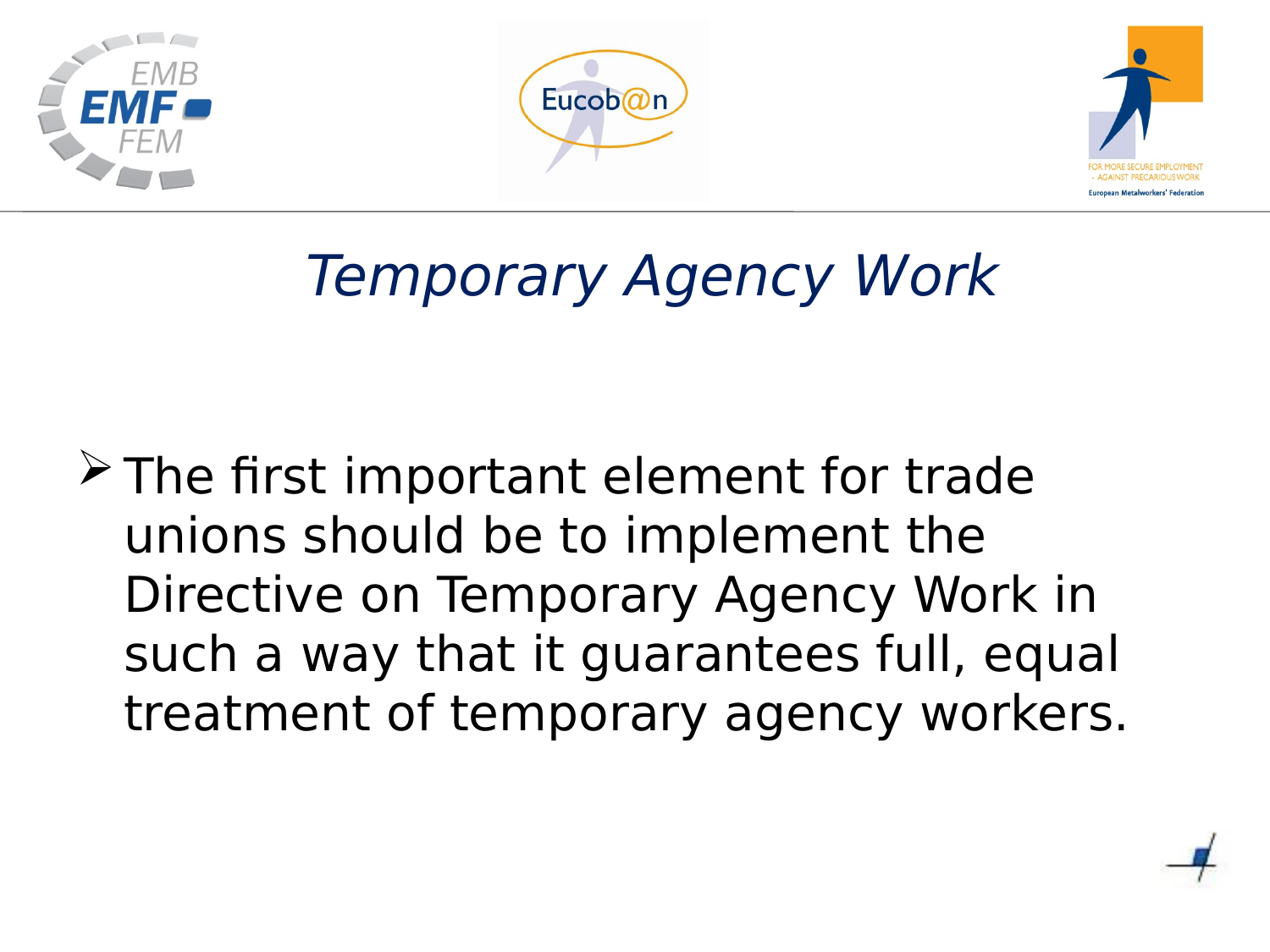

# TEMPORARY AGENCY WORK
Temporary Agency Work

The first important element for trade unions should be to implement the Directive on Temporary Agency Work in such a way that it guarantees full, equal treatment of temporary agency workers.